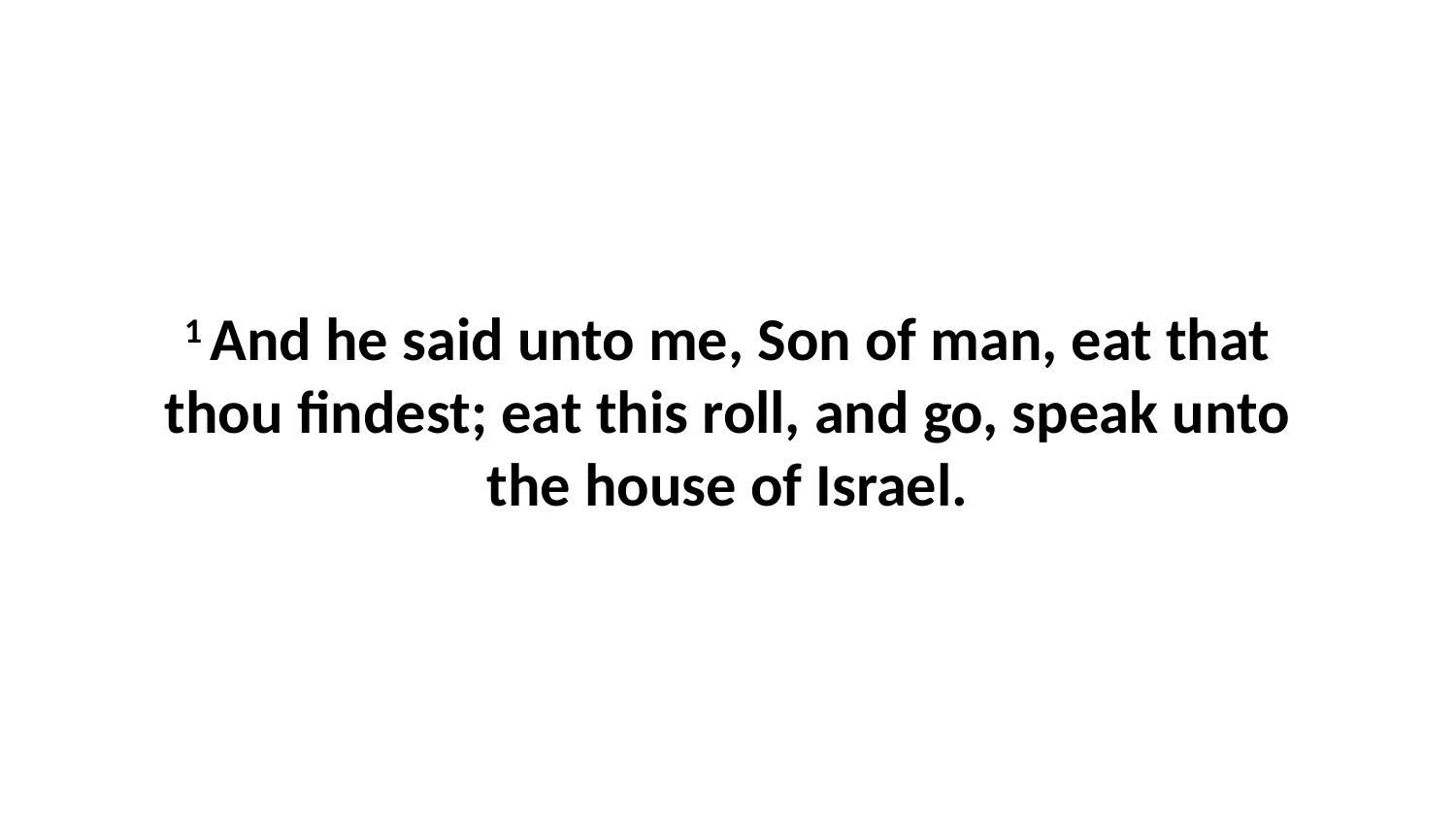

1 And he said unto me, Son of man, eat that thou findest; eat this roll, and go, speak unto the house of Israel.